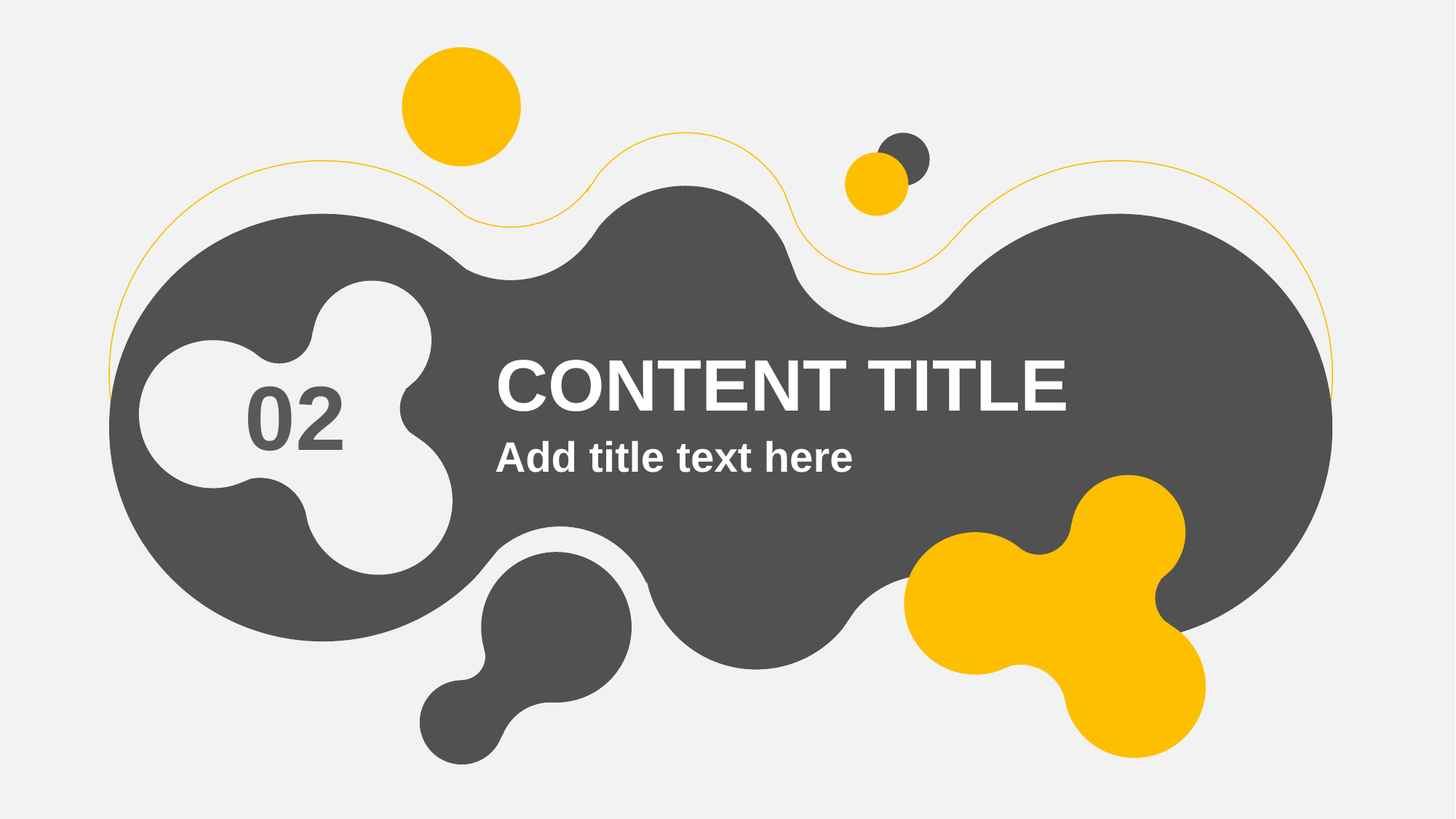

CONTENT TITLE
02
Add title text here